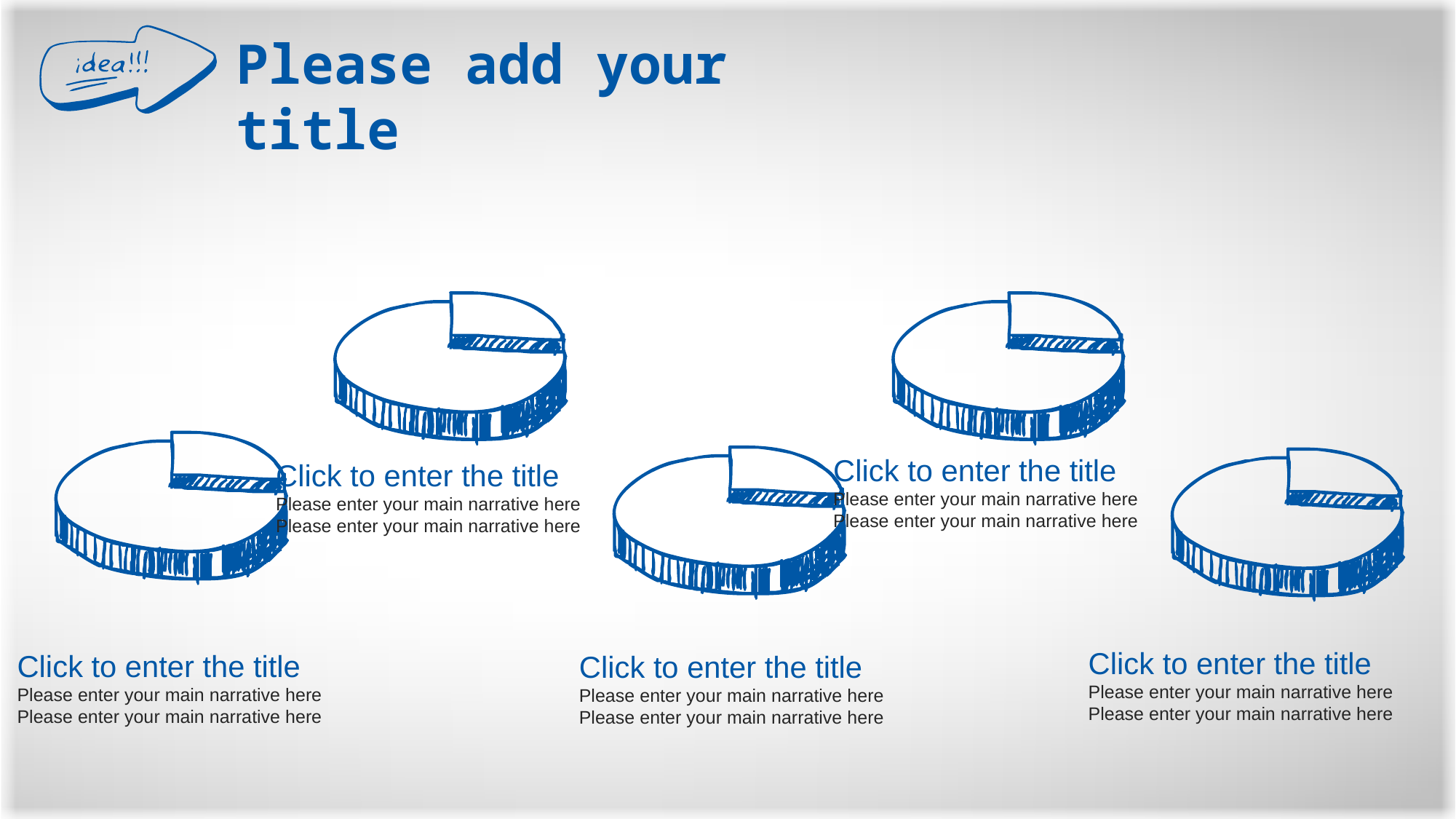

Please add your title

Click to enter the title
Please enter your main narrative here
Please enter your main narrative here

Click to enter the title
Please enter your main narrative here
Please enter your main narrative here

Click to enter the title
Please enter your main narrative here
Please enter your main narrative here

Click to enter the title
Please enter your main narrative here
Please enter your main narrative here

Click to enter the title
Please enter your main narrative here
Please enter your main narrative here